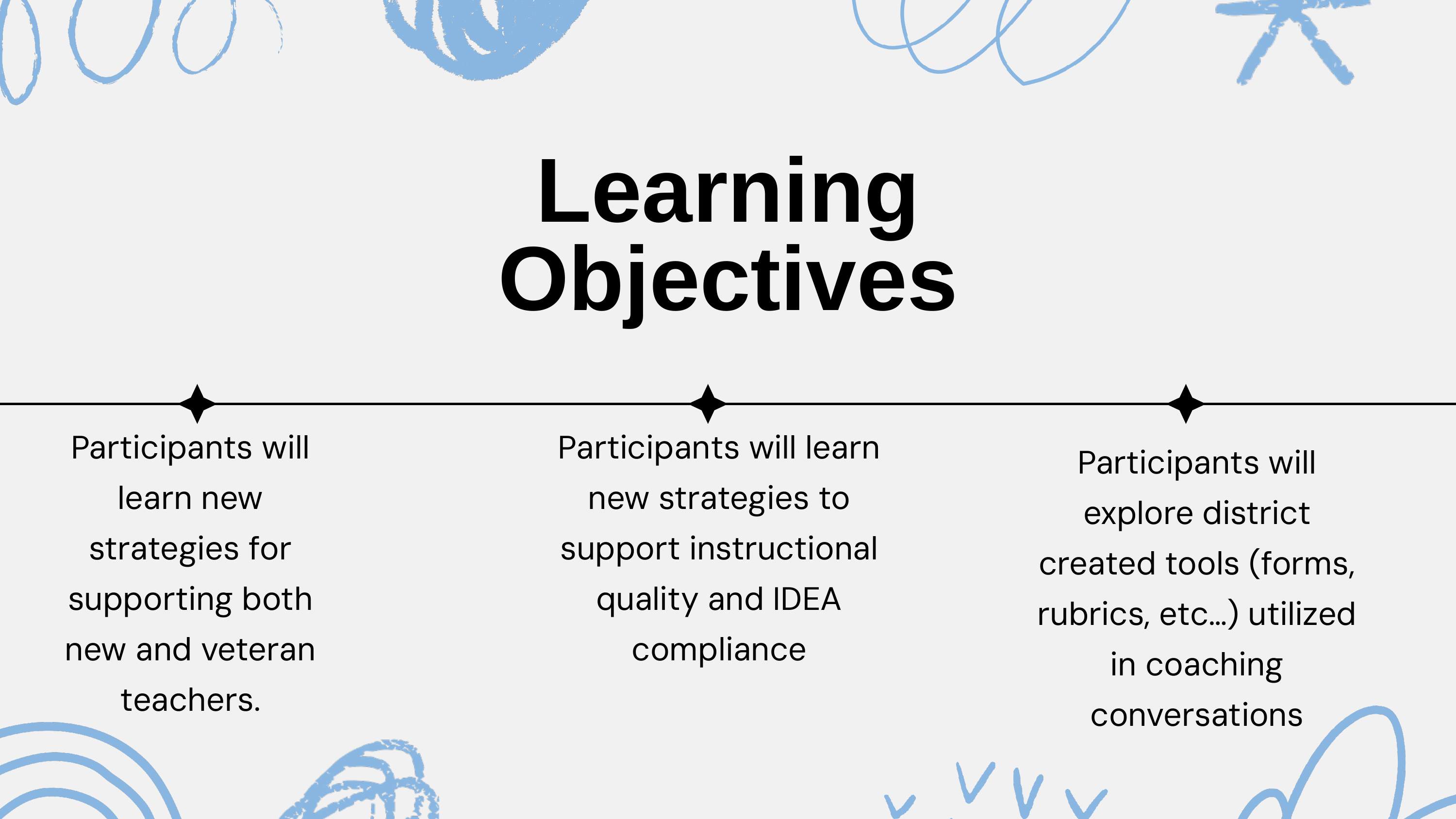

Learning Objectives

Participants will learn new strategies for supporting both new and veteran teachers.
Participants will learn new strategies to support instructional quality and IDEA compliance
Participants will explore district created tools (forms, rubrics, etc…) utilized in coaching conversations